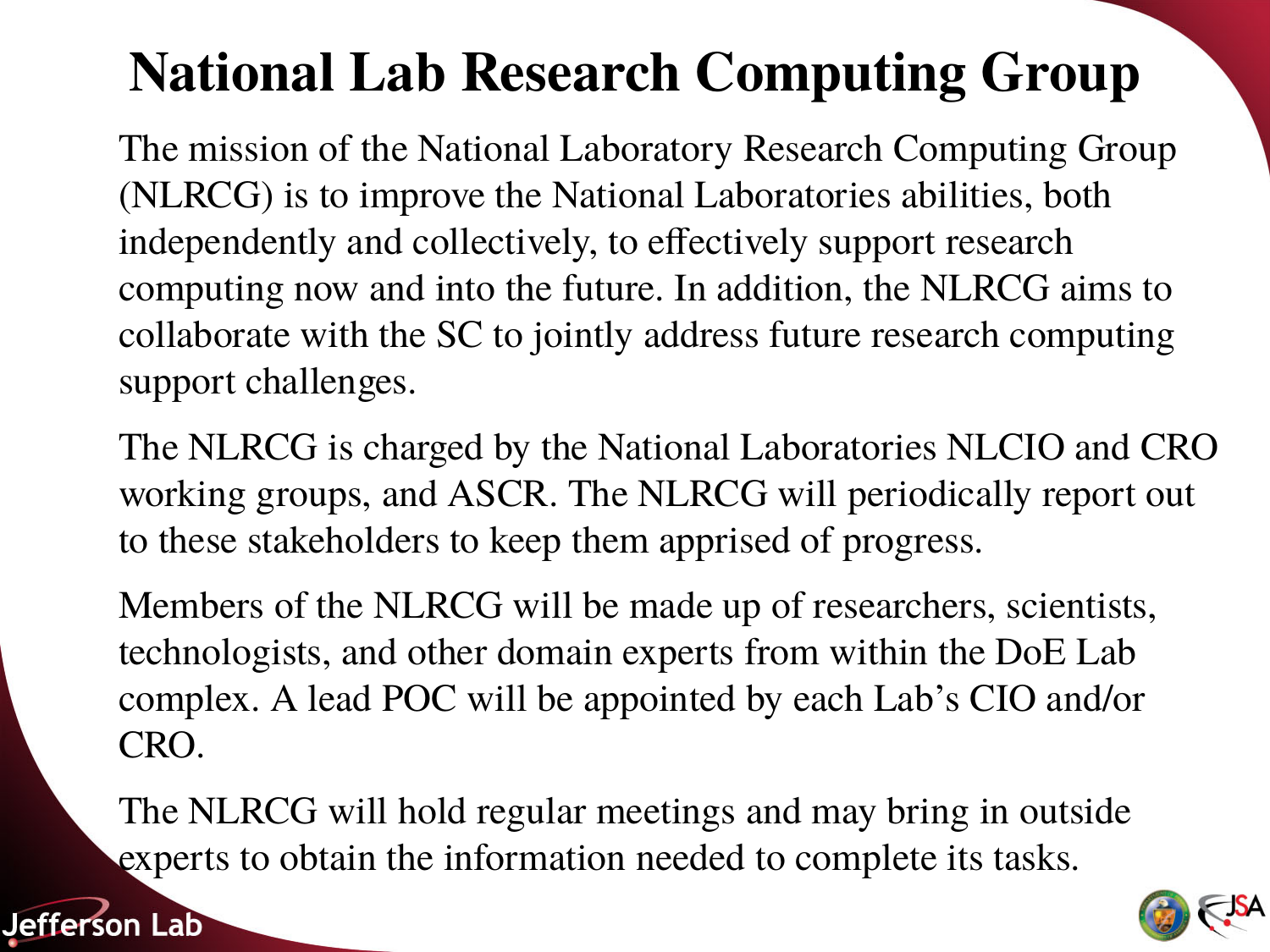

# National Lab Research Computing Group
The mission of the National Laboratory Research Computing Group (NLRCG) is to improve the National Laboratories abilities, both independently and collectively, to effectively support research computing now and into the future. In addition, the NLRCG aims to collaborate with the SC to jointly address future research computing support challenges.
The NLRCG is charged by the National Laboratories NLCIO and CRO working groups, and ASCR. The NLRCG will periodically report out to these stakeholders to keep them apprised of progress.
Members of the NLRCG will be made up of researchers, scientists, technologists, and other domain experts from within the DoE Lab complex. A lead POC will be appointed by each Lab’s CIO and/or CRO.
The NLRCG will hold regular meetings and may bring in outside experts to obtain the information needed to complete its tasks.